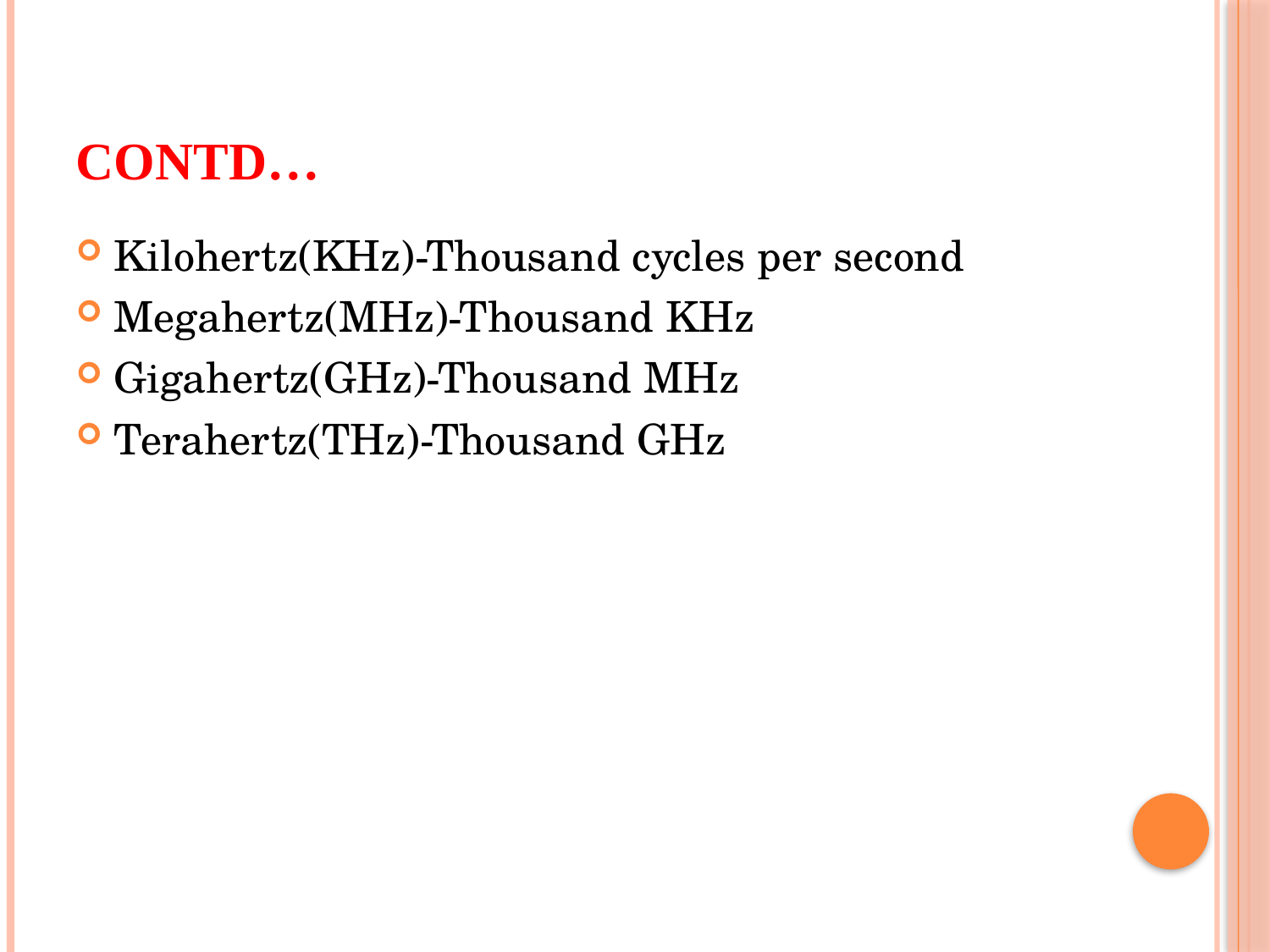

# Contd…
Kilohertz(KHz)-Thousand cycles per second
Megahertz(MHz)-Thousand KHz
Gigahertz(GHz)-Thousand MHz
Terahertz(THz)-Thousand GHz